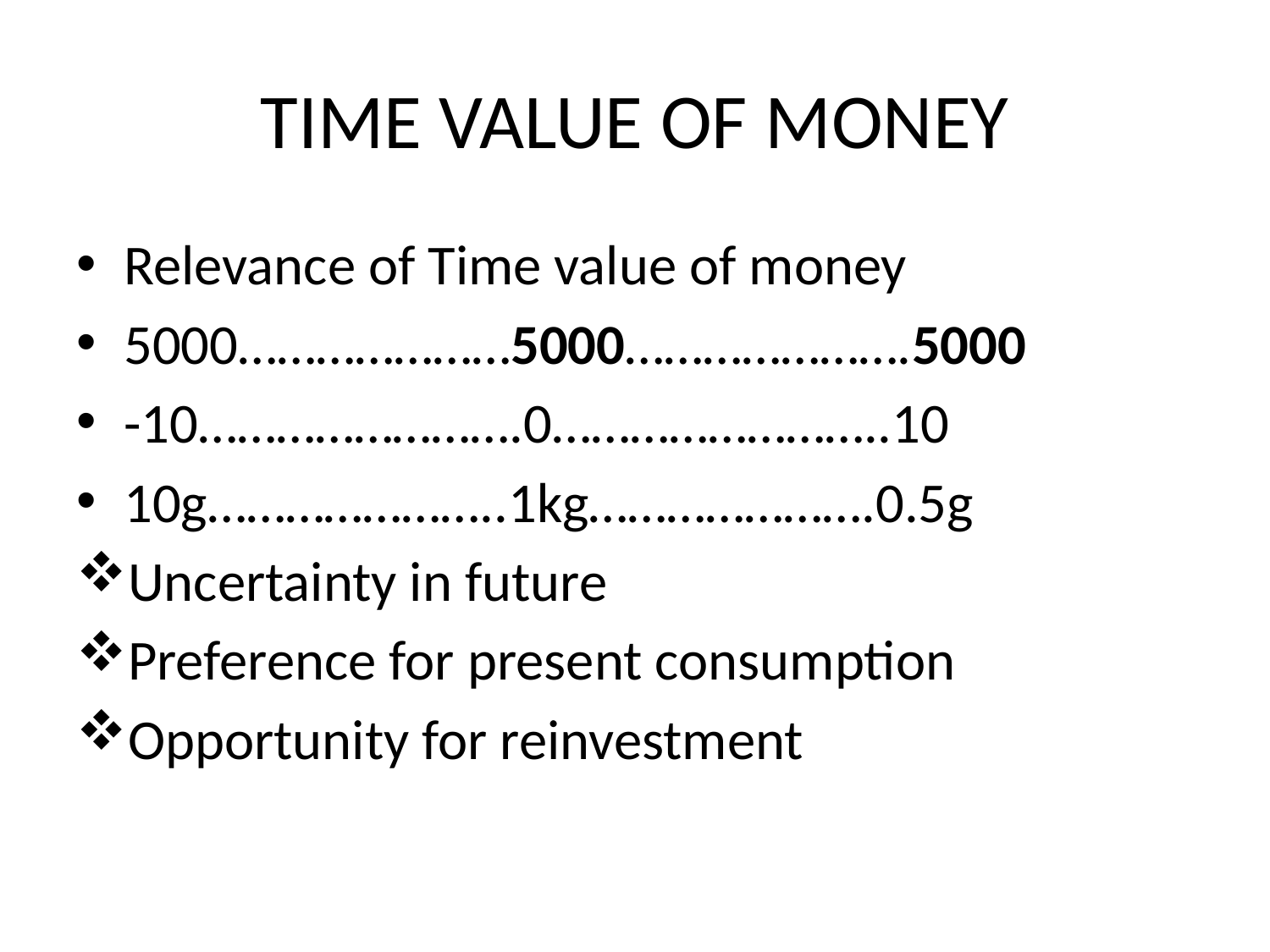

# TIME VALUE OF MONEY
Relevance of Time value of money
5000…………………5000………………….5000
-10…………………….0……………………..10
10g…………………..1kg………………….0.5g
Uncertainty in future
Preference for present consumption
Opportunity for reinvestment